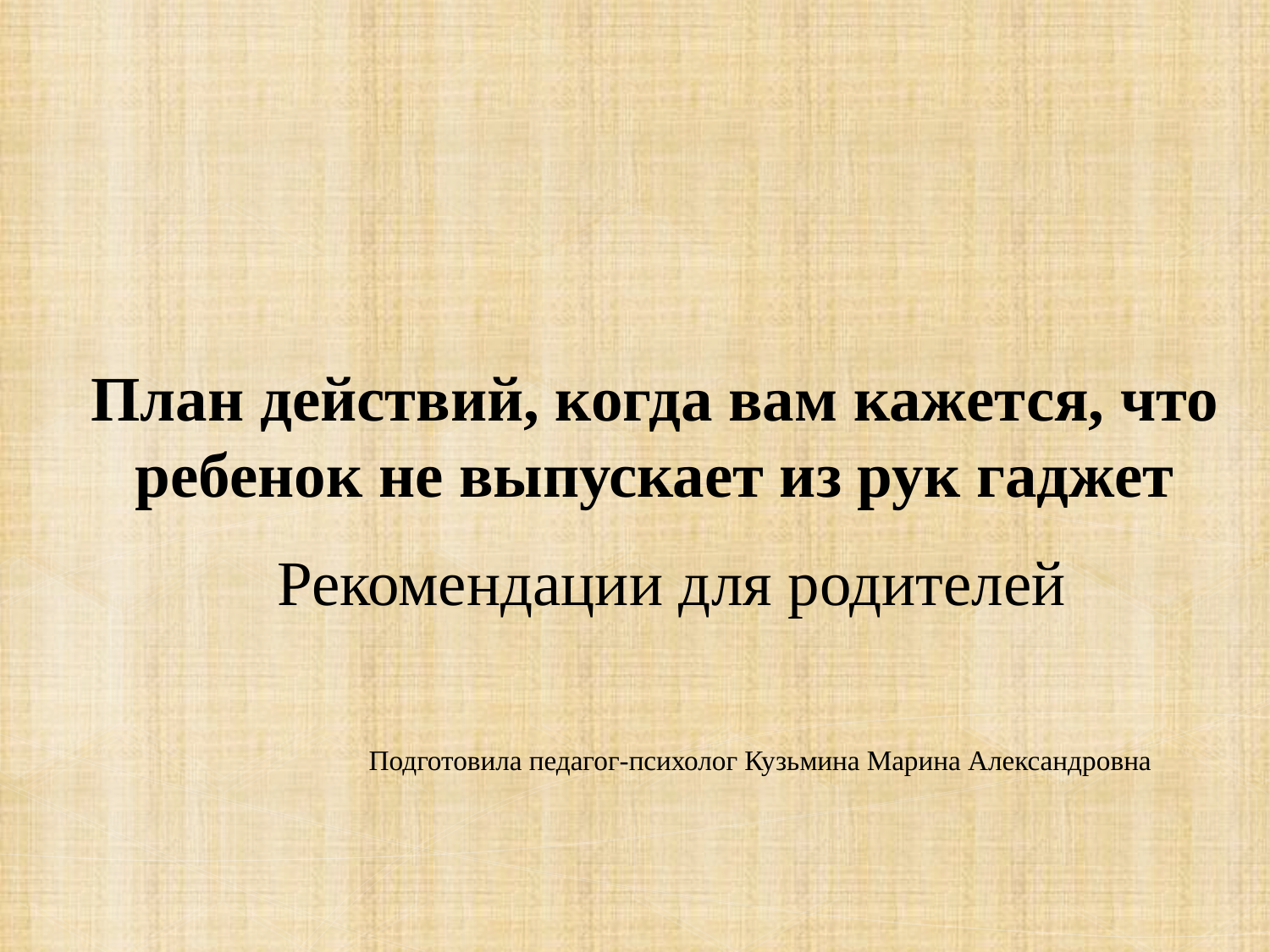

# План действий, когда вам кажется, что ребенок не выпускает из рук гаджет
Рекомендации для родителей

Подготовила педагог-психолог Кузьмина Марина Александровна